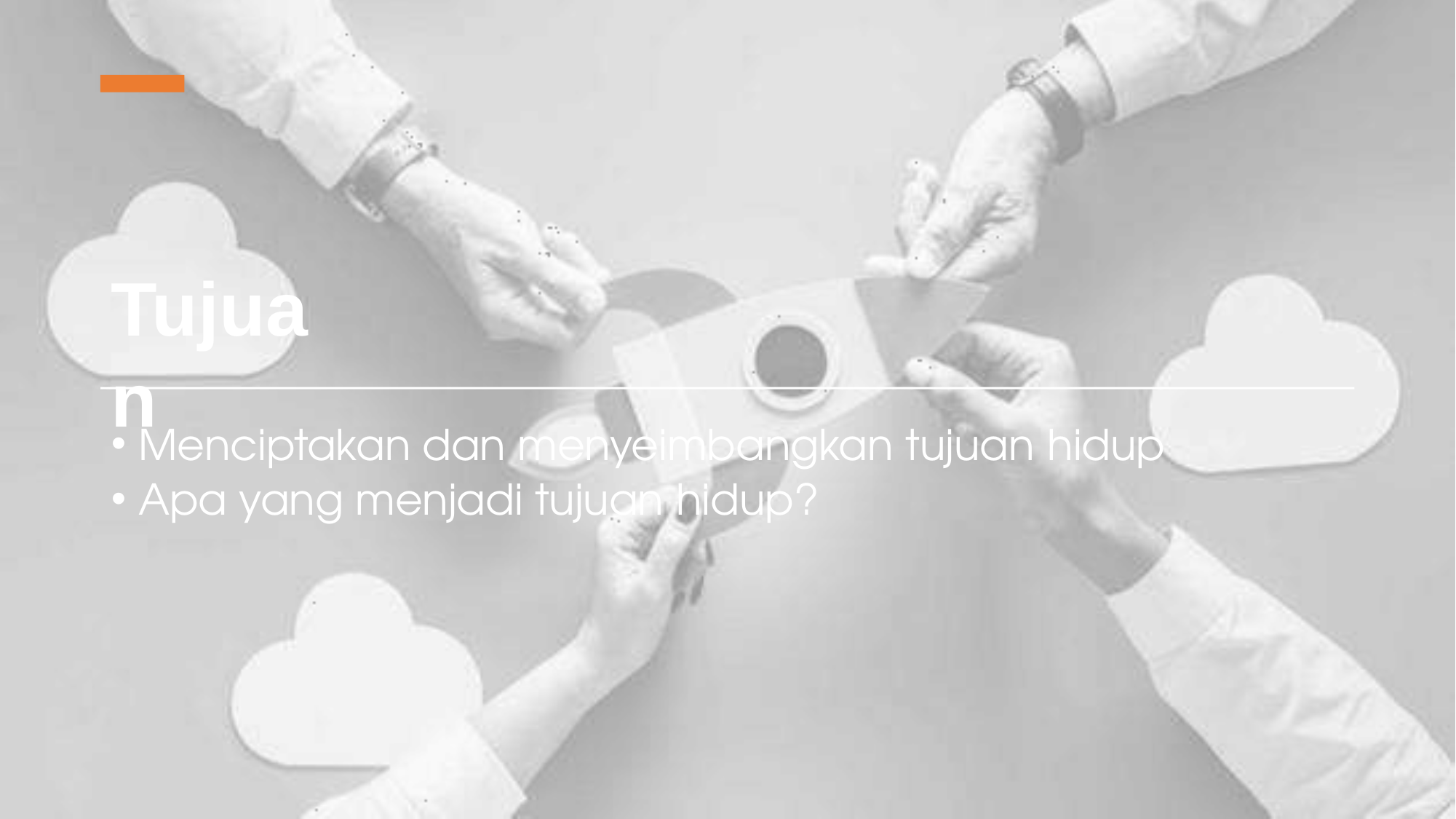

# Tujuan

Menciptakan dan menyeimbangkan tujuan hidup
Apa yang menjadi tujuan hidup?